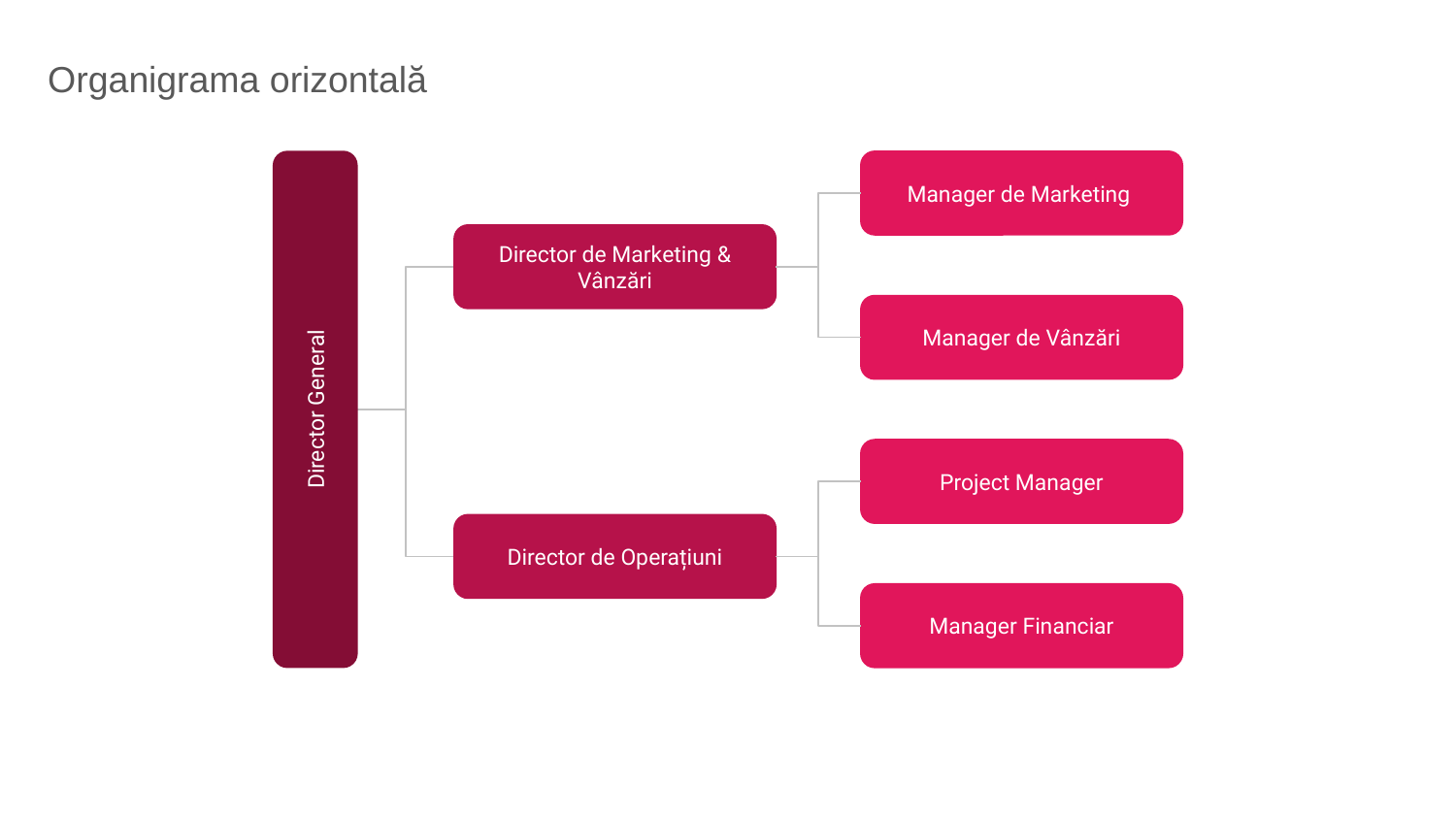

Organigrama orizontală
Manager de Marketing
Director de Marketing & Vânzări
Manager de Vânzări
Director General
Project Manager
Director de Operațiuni
Manager Financiar